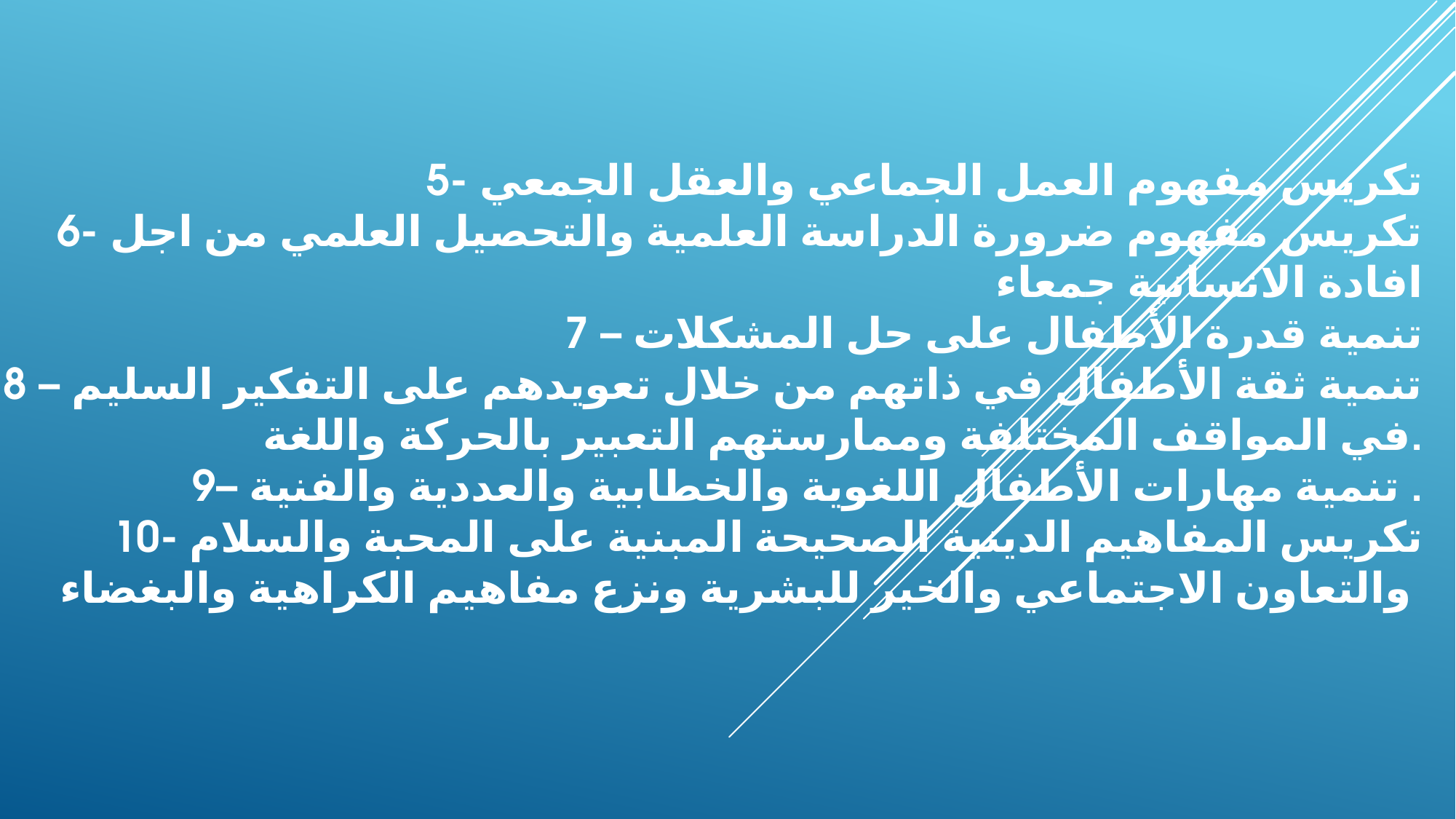

5- تكريس مفهوم العمل الجماعي والعقل الجمعي
6- تكريس مفهوم ضرورة الدراسة العلمية والتحصيل العلمي من اجل افادة الانسانية جمعاء
7 – تنمية قدرة الأطفال على حل المشكلات
8 – تنمية ثقة الأطفال في ذاتهم من خلال تعويدهم على التفكير السليم في المواقف المختلفة وممارستهم التعبير بالحركة واللغة.
9– تنمية مهارات الأطفال اللغوية والخطابية والعددية والفنية .
10- تكريس المفاهيم الدينية الصحيحة المبنية على المحبة والسلام والتعاون الاجتماعي والخير للبشرية ونزع مفاهيم الكراهية والبغضاء